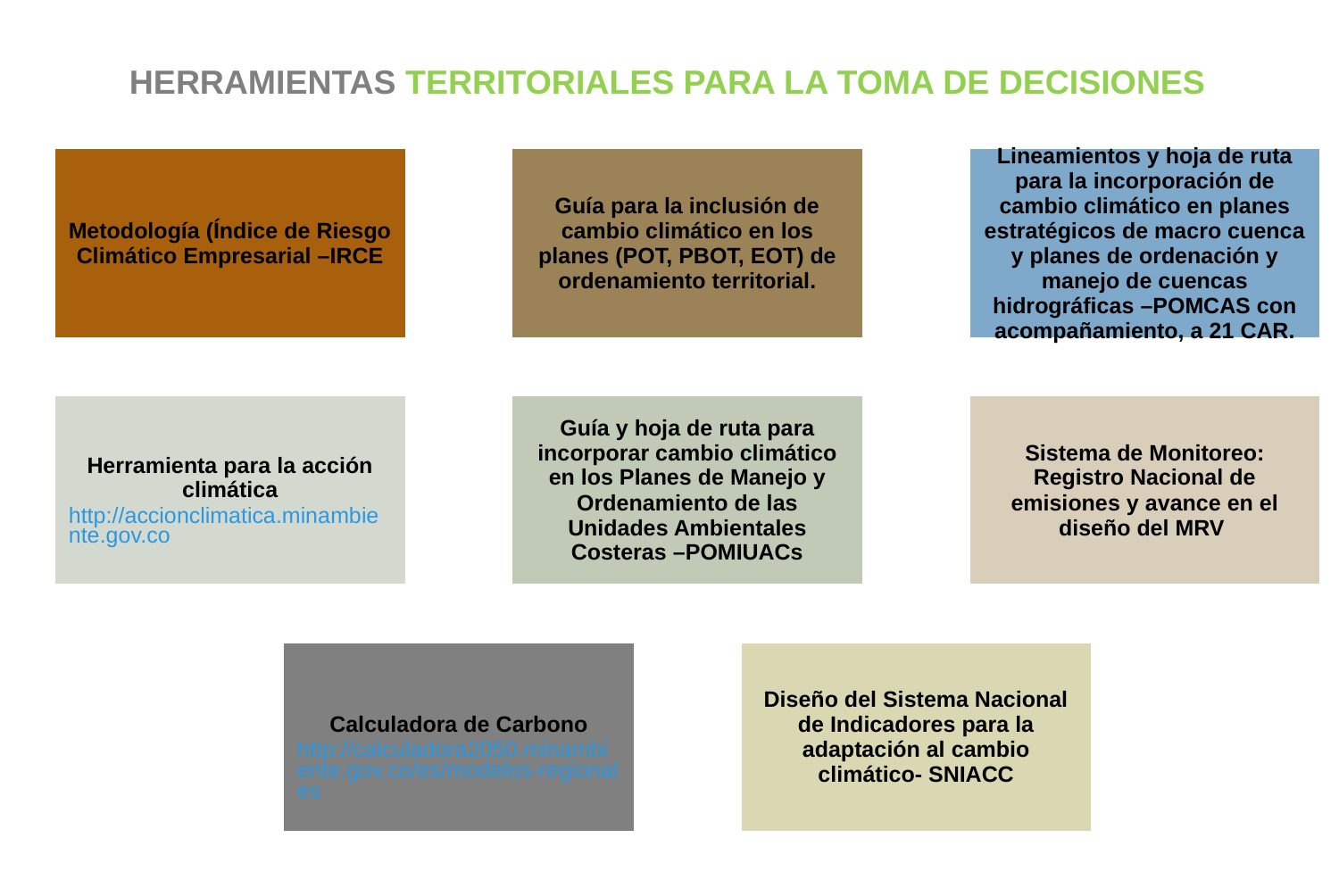

HERRAMIENTAS TERRITORIALES PARA LA TOMA DE DECISIONES
Metodología (Índice de Riesgo Climático Empresarial –IRCE
Guía para la inclusión de cambio climático en los planes (POT, PBOT, EOT) de ordenamiento territorial.
Lineamientos y hoja de ruta para la incorporación de cambio climático en planes estratégicos de macro cuenca y planes de ordenación y manejo de cuencas hidrográficas –POMCAS con acompañamiento, a 21 CAR.
Herramienta para la acción climática
http://accionclimatica.minambiente.gov.co
Guía y hoja de ruta para incorporar cambio climático en los Planes de Manejo y Ordenamiento de las Unidades Ambientales Costeras –POMIUACs
Sistema de Monitoreo: Registro Nacional de emisiones y avance en el diseño del MRV
Calculadora de Carbono
http://calculadora2050.minambiente.gov.co/es/modelos-regionales
Diseño del Sistema Nacional de Indicadores para la adaptación al cambio climático- SNIACC